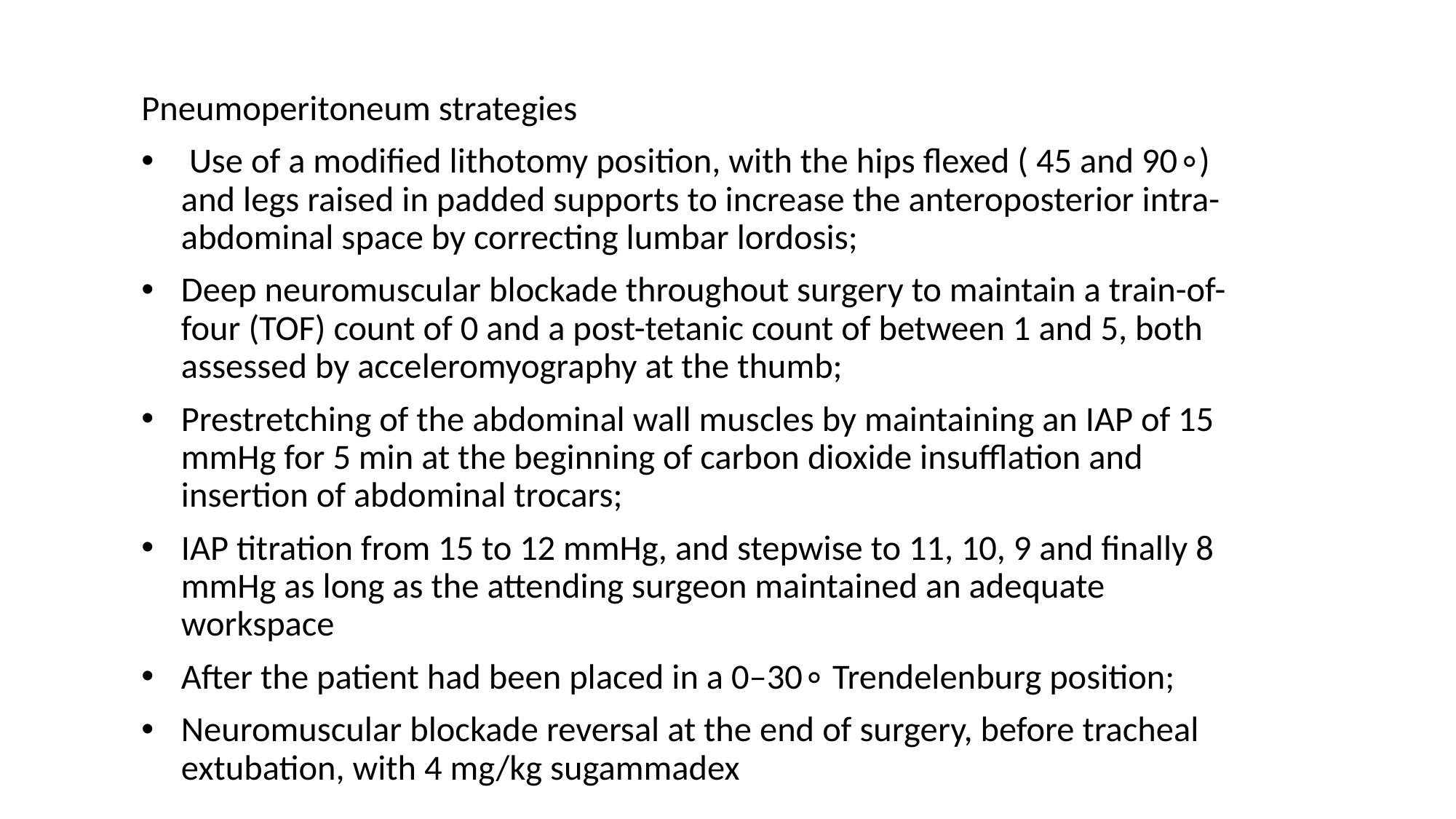

Pneumoperitoneum strategies
 Use of a modified lithotomy position, with the hips flexed ( 45 and 90∘) and legs raised in padded supports to increase the anteroposterior intra-abdominal space by correcting lumbar lordosis;
Deep neuromuscular blockade throughout surgery to maintain a train-of-four (TOF) count of 0 and a post-tetanic count of between 1 and 5, both assessed by acceleromyography at the thumb;
Prestretching of the abdominal wall muscles by maintaining an IAP of 15 mmHg for 5 min at the beginning of carbon dioxide insufflation and insertion of abdominal trocars;
IAP titration from 15 to 12 mmHg, and stepwise to 11, 10, 9 and finally 8 mmHg as long as the attending surgeon maintained an adequate workspace
After the patient had been placed in a 0–30∘ Trendelenburg position;
Neuromuscular blockade reversal at the end of surgery, before tracheal extubation, with 4 mg/kg sugammadex